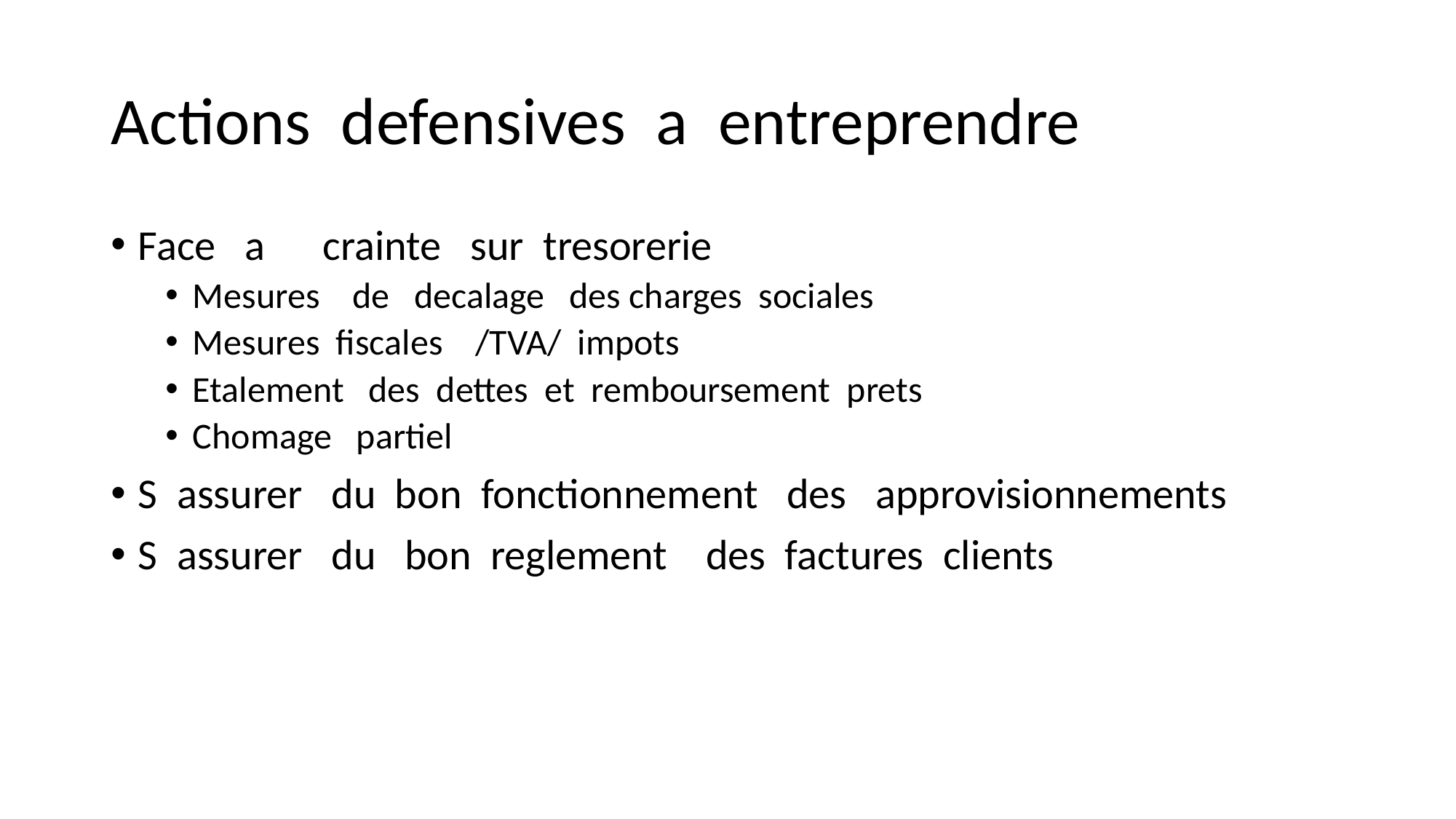

# Actions  defensives  a  entreprendre
Face   a      crainte   sur  tresorerie
Mesures    de   decalage   des charges  sociales
Mesures  fiscales    /TVA/  impots
Etalement   des  dettes  et  remboursement  prets
Chomage   partiel
S  assurer   du  bon  fonctionnement   des   approvisionnements
S  assurer   du   bon  reglement    des  factures  clients